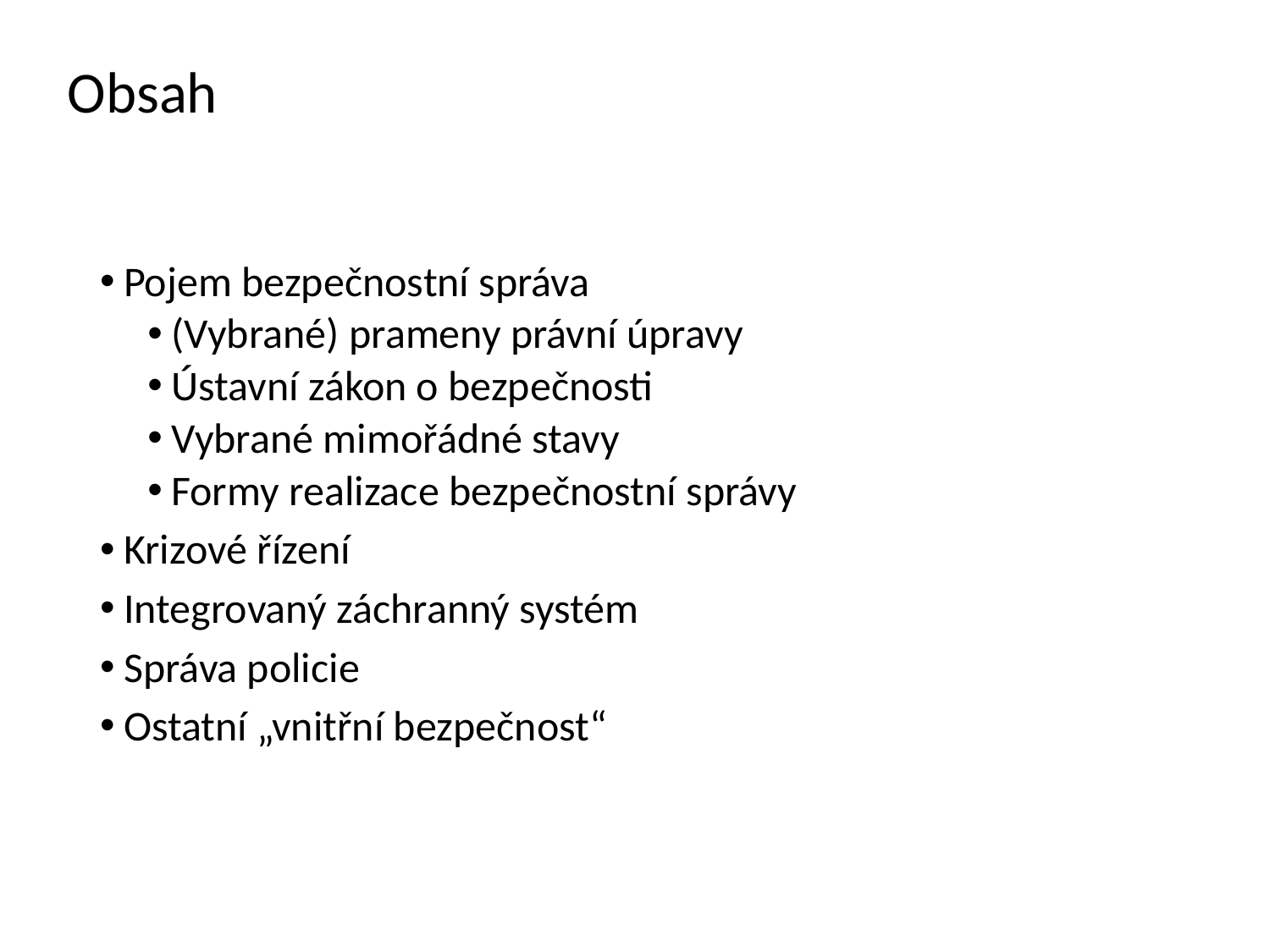

# Obsah
Pojem bezpečnostní správa
(Vybrané) prameny právní úpravy
Ústavní zákon o bezpečnosti
Vybrané mimořádné stavy
Formy realizace bezpečnostní správy
Krizové řízení
Integrovaný záchranný systém
Správa policie
Ostatní „vnitřní bezpečnost“